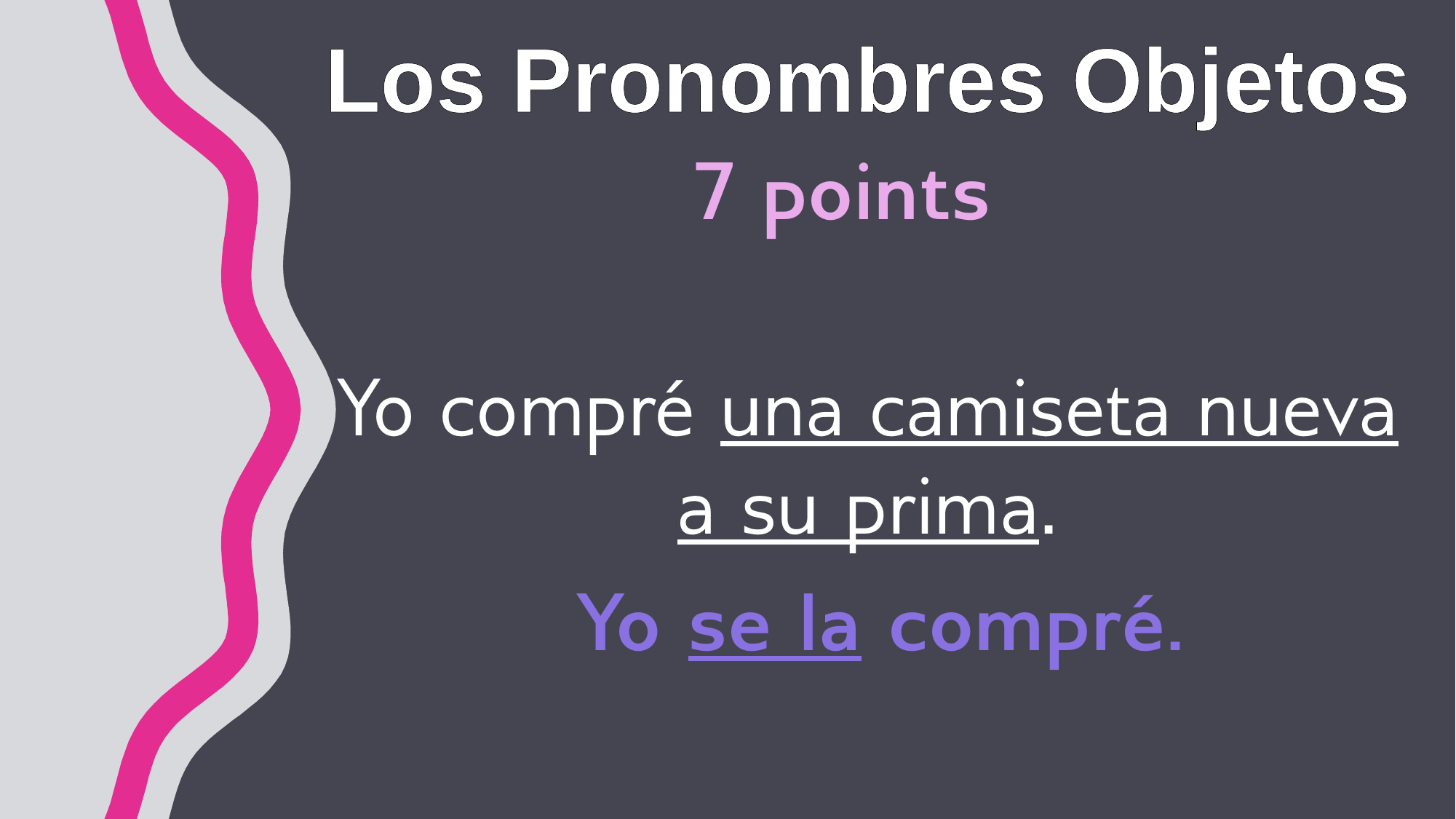

# Los Pronombres Objetos
7 points
Yo compré una camiseta nueva a su prima.
Yo se la compré.